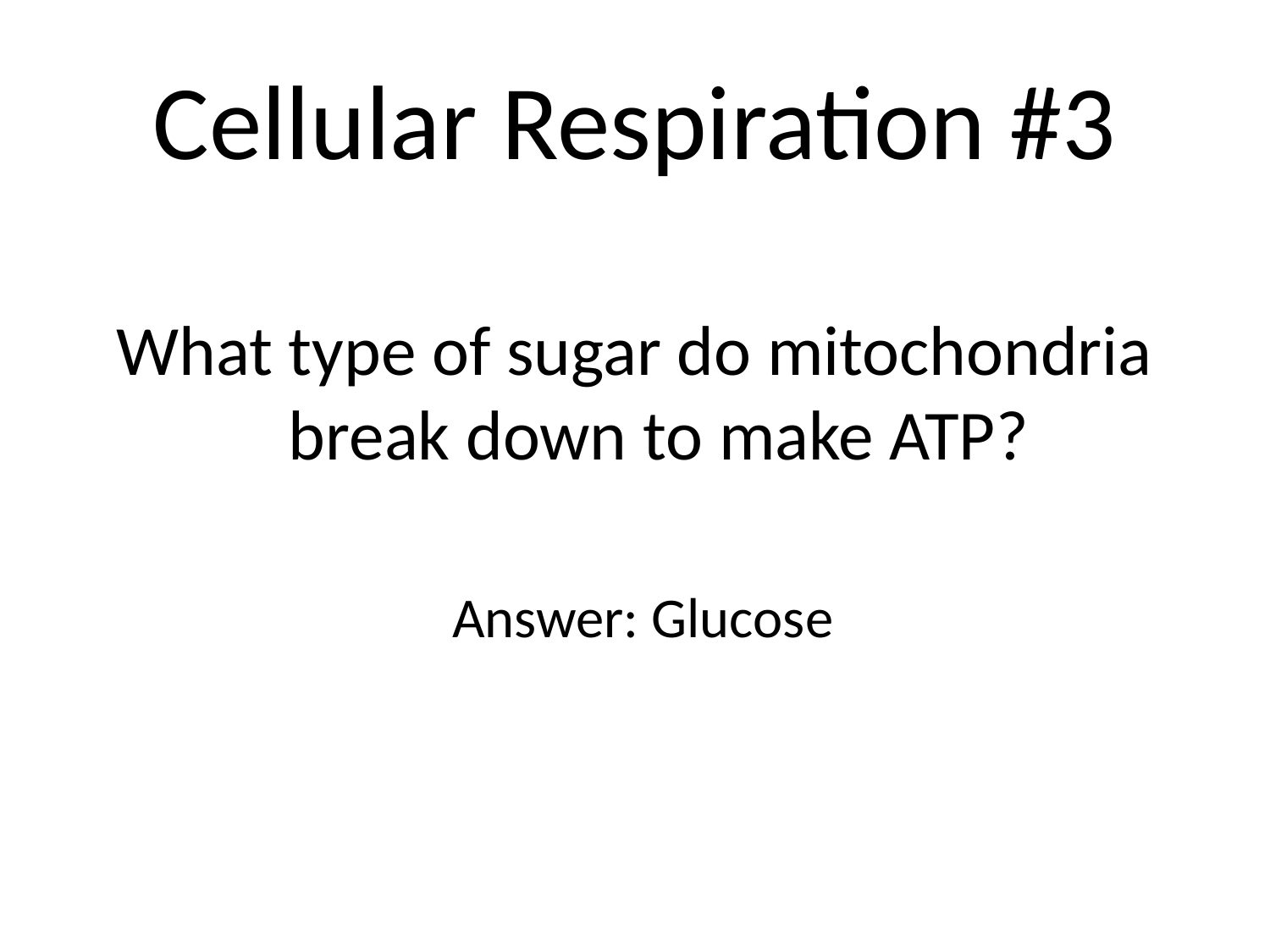

# Cellular Respiration #3
What type of sugar do mitochondria break down to make ATP?
Answer: Glucose